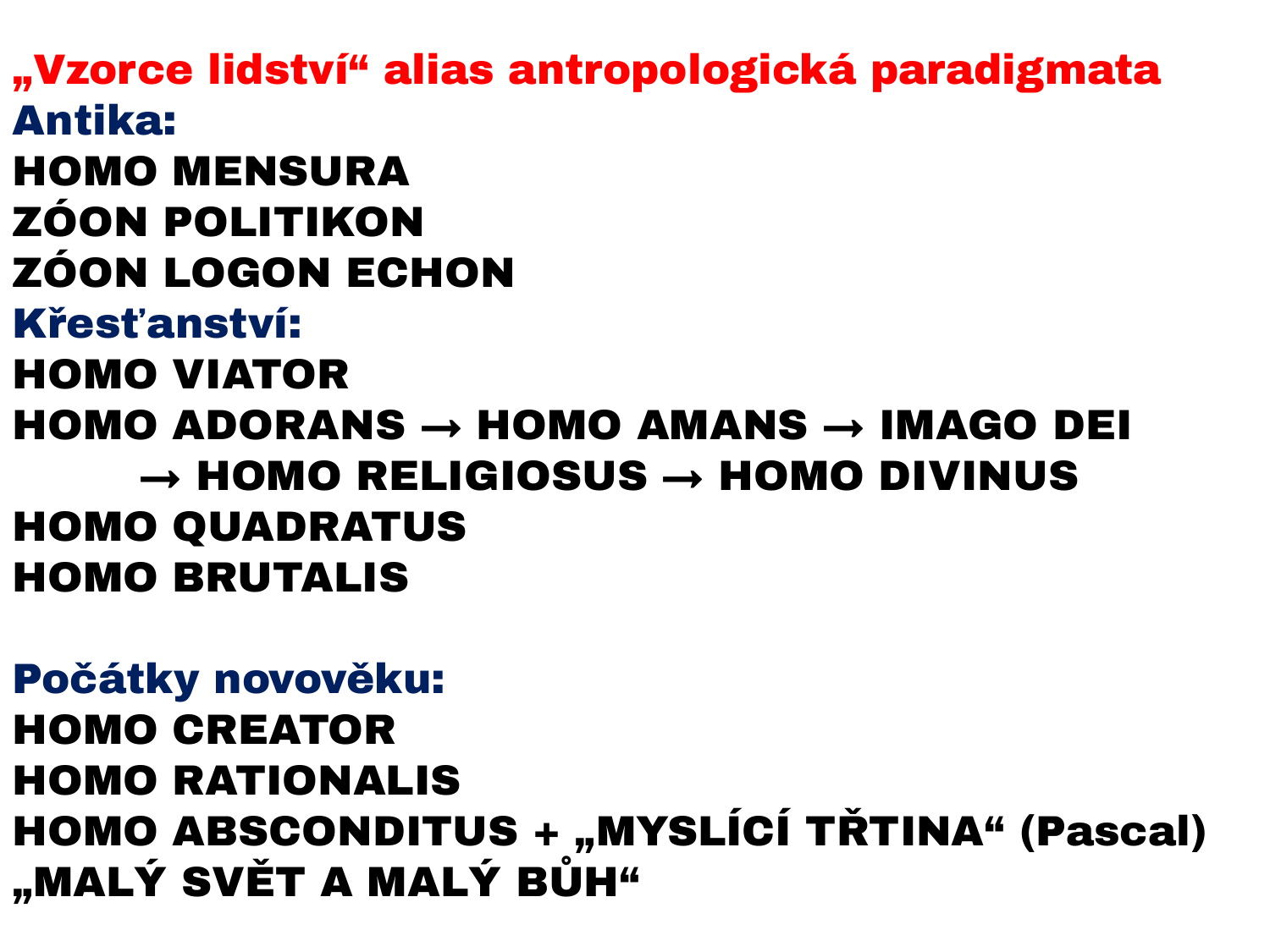

„Vzorce lidství“ alias antropologická paradigmata
Antika:
HOMO MENSURA
ZÓON POLITIKON
ZÓON LOGON ECHON
Křesťanství:
HOMO VIATOR
HOMO ADORANS → HOMO AMANS → IMAGO DEI 		→ HOMO RELIGIOSUS → HOMO DIVINUS
HOMO QUADRATUS
HOMO BRUTALIS

Počátky novověku:
HOMO CREATOR
HOMO RATIONALIS
HOMO ABSCONDITUS + „MYSLÍCÍ TŘTINA“ (Pascal)
„MALÝ SVĚT A MALÝ BŮH“